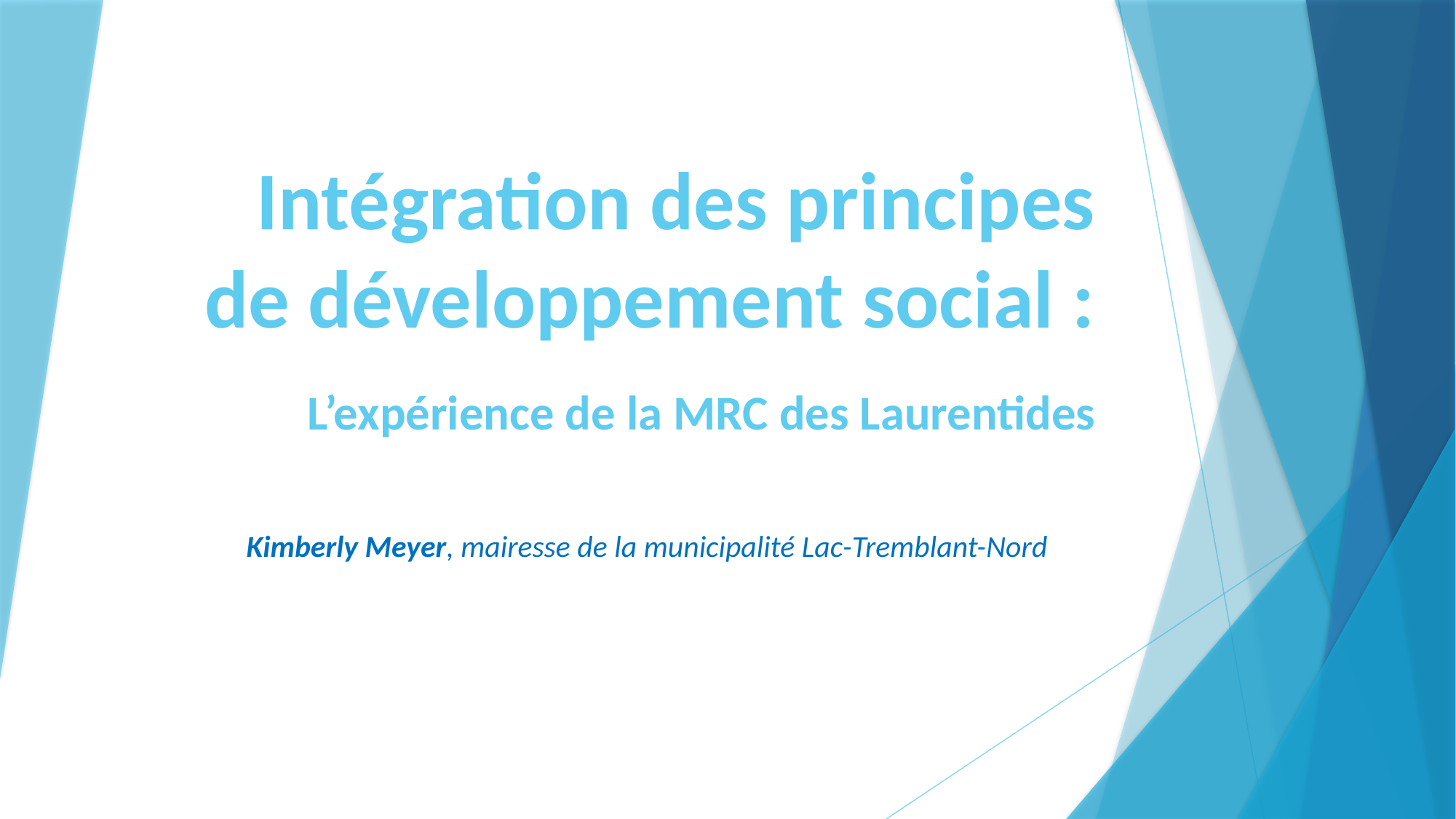

# Intégration des principes de développement social :
L’expérience de la MRC des Laurentides
Kimberly Meyer, mairesse de la municipalité Lac-Tremblant-Nord